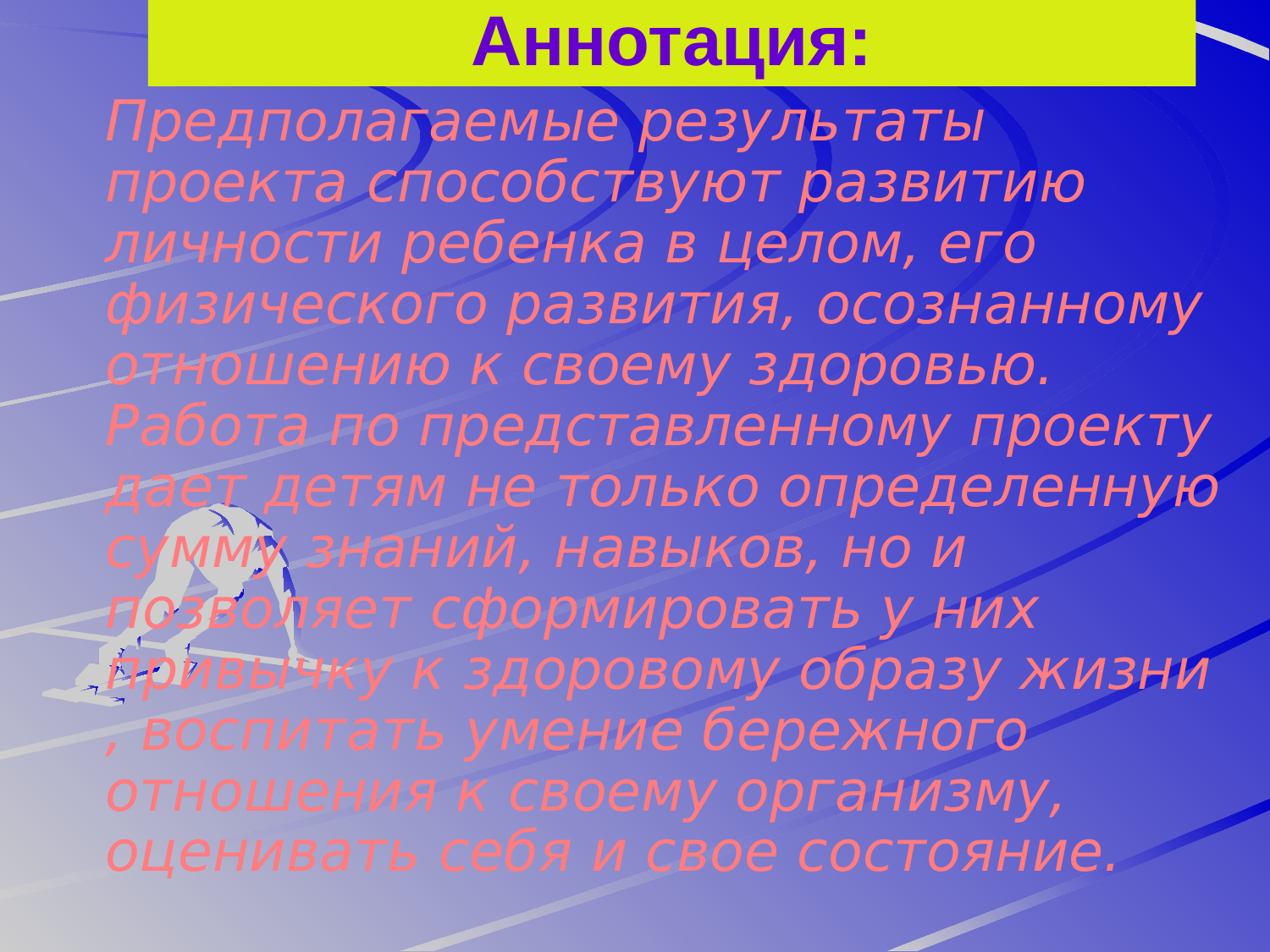

# Аннотация:
	Предполагаемые результаты проекта способствуют развитию личности ребенка в целом, его физического развития, осознанному отношению к своему здоровью. Работа по представленному проекту дает детям не только определенную сумму знаний, навыков, но и позволяет сформировать у них привычку к здоровому образу жизни , воспитать умение бережного отношения к своему организму, оценивать себя и свое состояние.